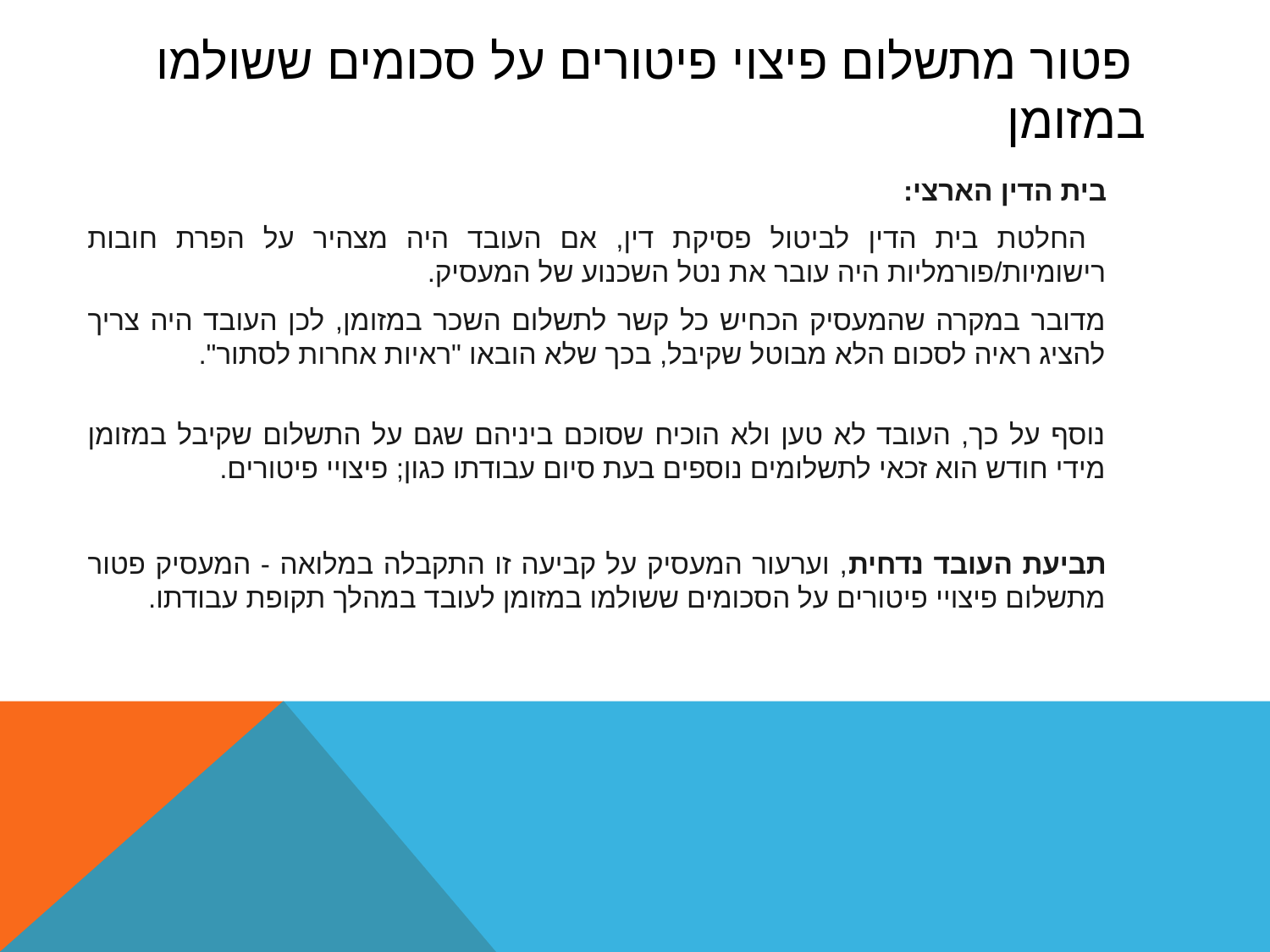

# פטור מתשלום פיצוי פיטורים על סכומים ששולמו במזומן
בית הדין הארצי:
 החלטת בית הדין לביטול פסיקת דין, אם העובד היה מצהיר על הפרת חובות רישומיות/פורמליות היה עובר את נטל השכנוע של המעסיק.
מדובר במקרה שהמעסיק הכחיש כל קשר לתשלום השכר במזומן, לכן העובד היה צריך להציג ראיה לסכום הלא מבוטל שקיבל, בכך שלא הובאו "ראיות אחרות לסתור".

נוסף על כך, העובד לא טען ולא הוכיח שסוכם ביניהם שגם על התשלום שקיבל במזומן מידי חודש הוא זכאי לתשלומים נוספים בעת סיום עבודתו כגון; פיצויי פיטורים.

תביעת העובד נדחית, וערעור המעסיק על קביעה זו התקבלה במלואה - המעסיק פטור מתשלום פיצויי פיטורים על הסכומים ששולמו במזומן לעובד במהלך תקופת עבודתו.